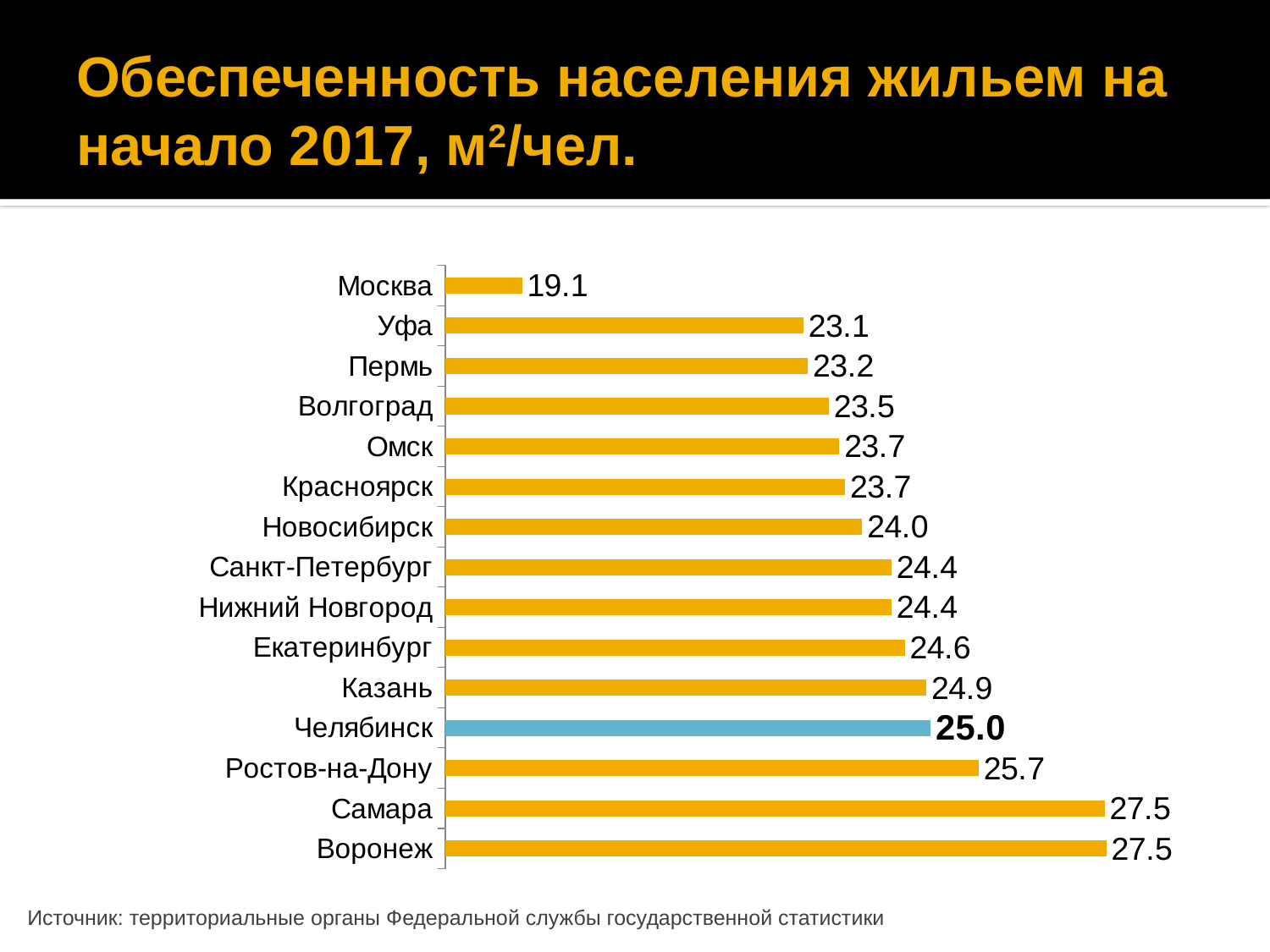

# Обеспеченность населения жильем на начало 2017, м2/чел.

### Chart

| Category | Обеспеченность жильем, м2/чел |
|---|---|
| Воронеж | 27.48 |
| Самара | 27.45522642617586 |
| Ростов-на-Дону | 25.65 |
| Челябинск | 24.962147385116268 |
| Казань | 24.9 |
| Екатеринбург | 24.59 |
| Нижний Новгород | 24.4 |
| Санкт-Петербург | 24.4 |
| Новосибирск | 23.98 |
| Красноярск | 23.735137858301485 |
| Омск | 23.65 |
| Волгоград | 23.5 |
| Пермь | 23.2 |
| Уфа | 23.13626345131596 |
| Москва | 19.1 |
Источник: территориальные органы Федеральной службы государственной статистики